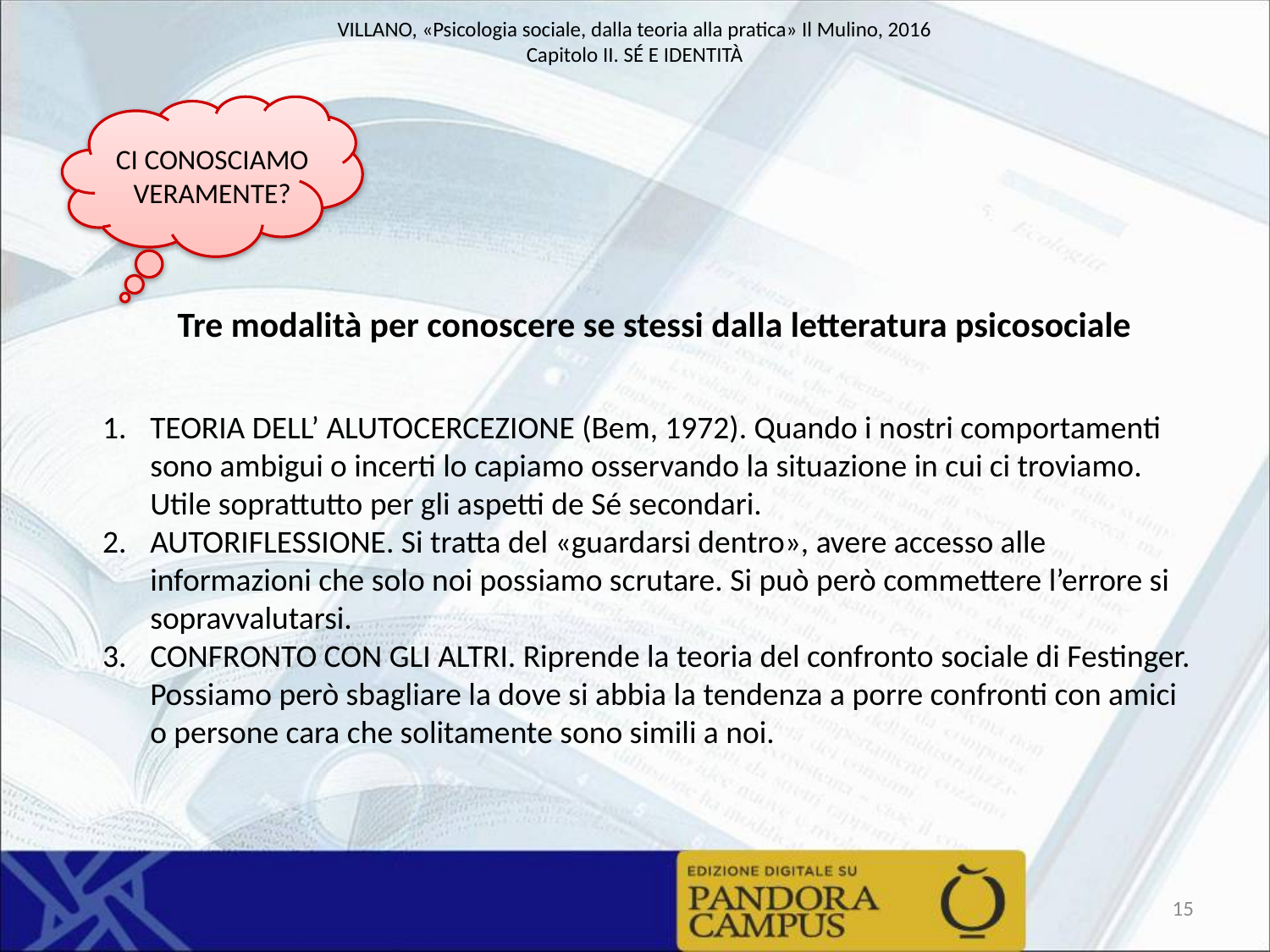

CI CONOSCIAMO VERAMENTE?
Tre modalità per conoscere se stessi dalla letteratura psicosociale
TEORIA DELL’ ALUTOCERCEZIONE (Bem, 1972). Quando i nostri comportamenti sono ambigui o incerti lo capiamo osservando la situazione in cui ci troviamo. Utile soprattutto per gli aspetti de Sé secondari.
AUTORIFLESSIONE. Si tratta del «guardarsi dentro», avere accesso alle informazioni che solo noi possiamo scrutare. Si può però commettere l’errore si sopravvalutarsi.
CONFRONTO CON GLI ALTRI. Riprende la teoria del confronto sociale di Festinger. Possiamo però sbagliare la dove si abbia la tendenza a porre confronti con amici o persone cara che solitamente sono simili a noi.

15